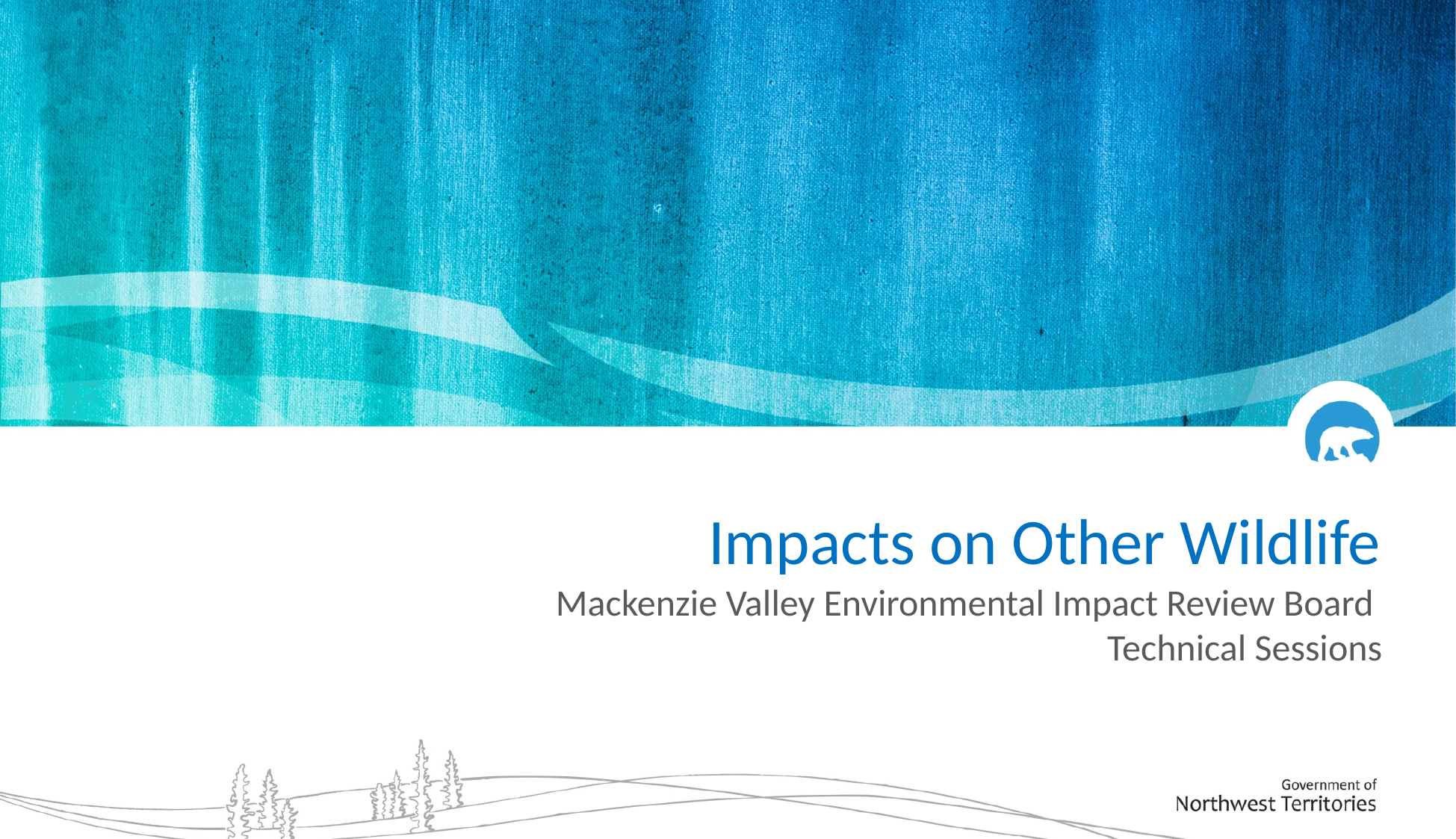

Impacts on Other Wildlife

Mackenzie Valley Environmental Impact Review Board
Technical Sessions​